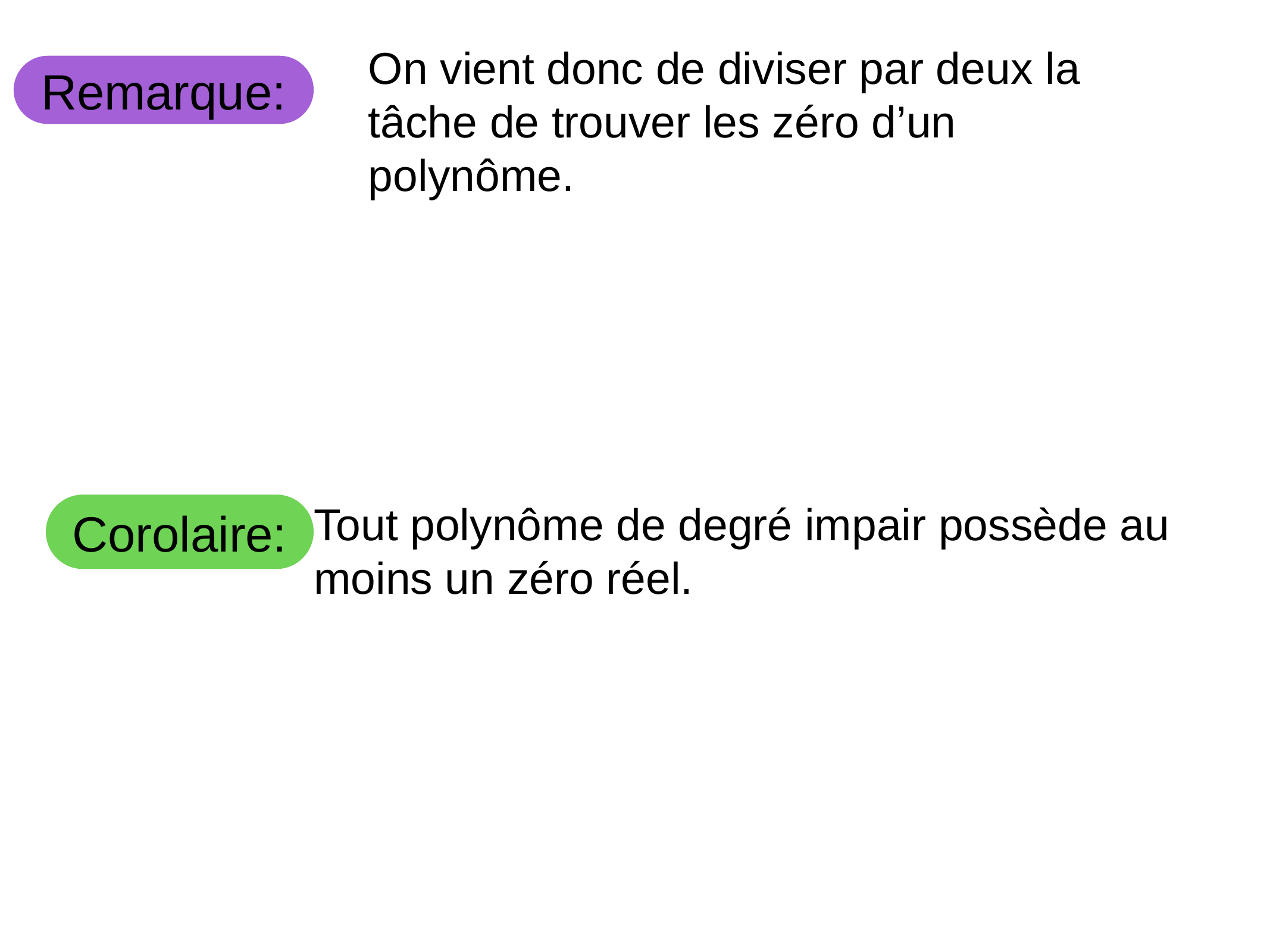

Remarque:
On vient donc de diviser par deux la tâche de trouver les zéro d’un polynôme.
Tout polynôme de degré impair possède au
moins un zéro réel.
Corolaire: